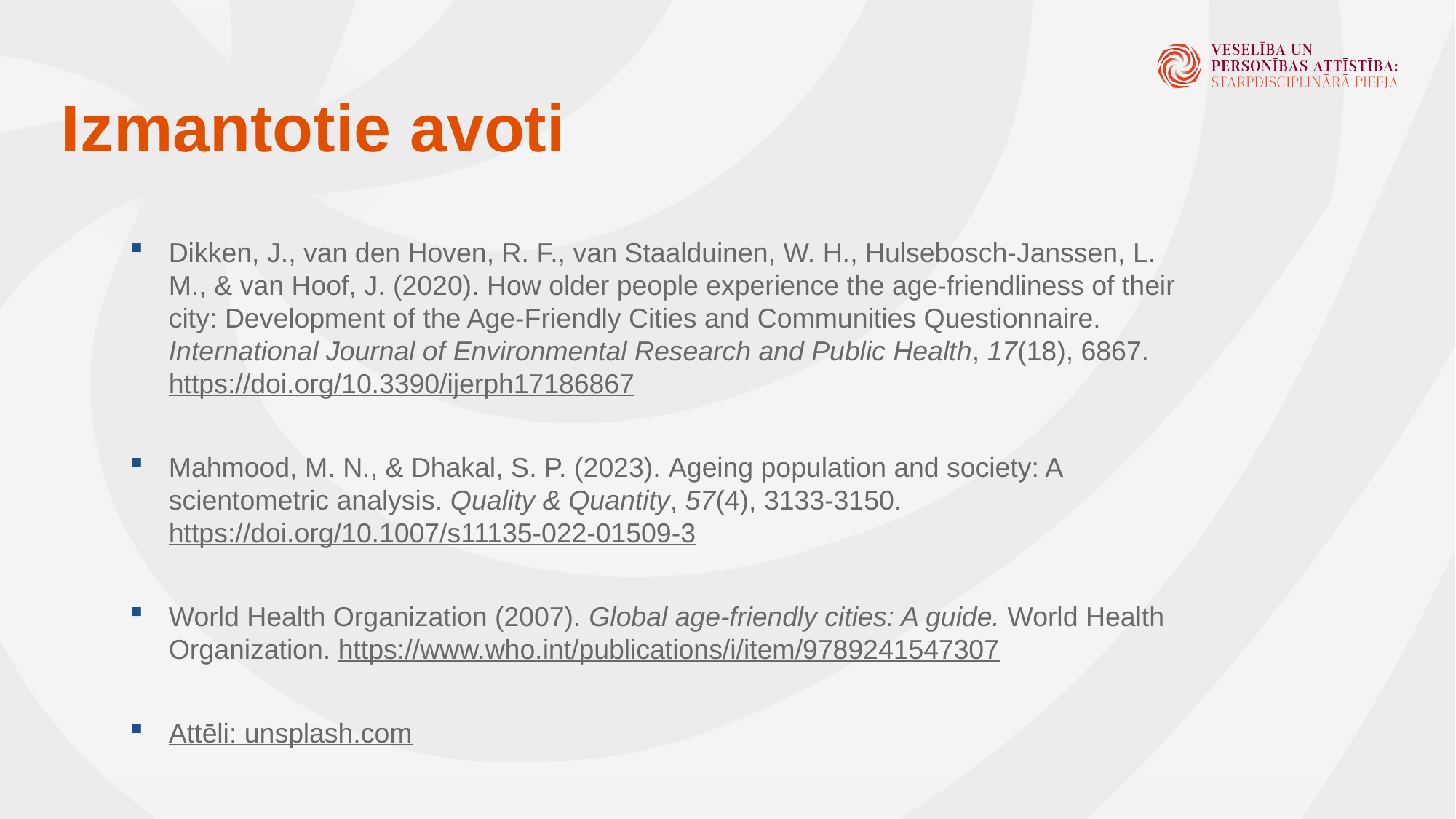

Izmantotie avoti
Dikken, J., van den Hoven, R. F., van Staalduinen, W. H., Hulsebosch-Janssen, L. M., & van Hoof, J. (2020). How older people experience the age-friendliness of their city: Development of the Age-Friendly Cities and Communities Questionnaire. International Journal of Environmental Research and Public Health, 17(18), 6867. https://doi.org/10.3390/ijerph17186867

Mahmood, M. N., & Dhakal, S. P. (2023). Ageing population and society: A scientometric analysis. Quality & Quantity, 57(4), 3133-3150. https://doi.org/10.1007/s11135-022-01509-3

World Health Organization (2007). Global age-friendly cities: A guide. World Health Organization. https://www.who.int/publications/i/item/9789241547307

Attēli: unsplash.com